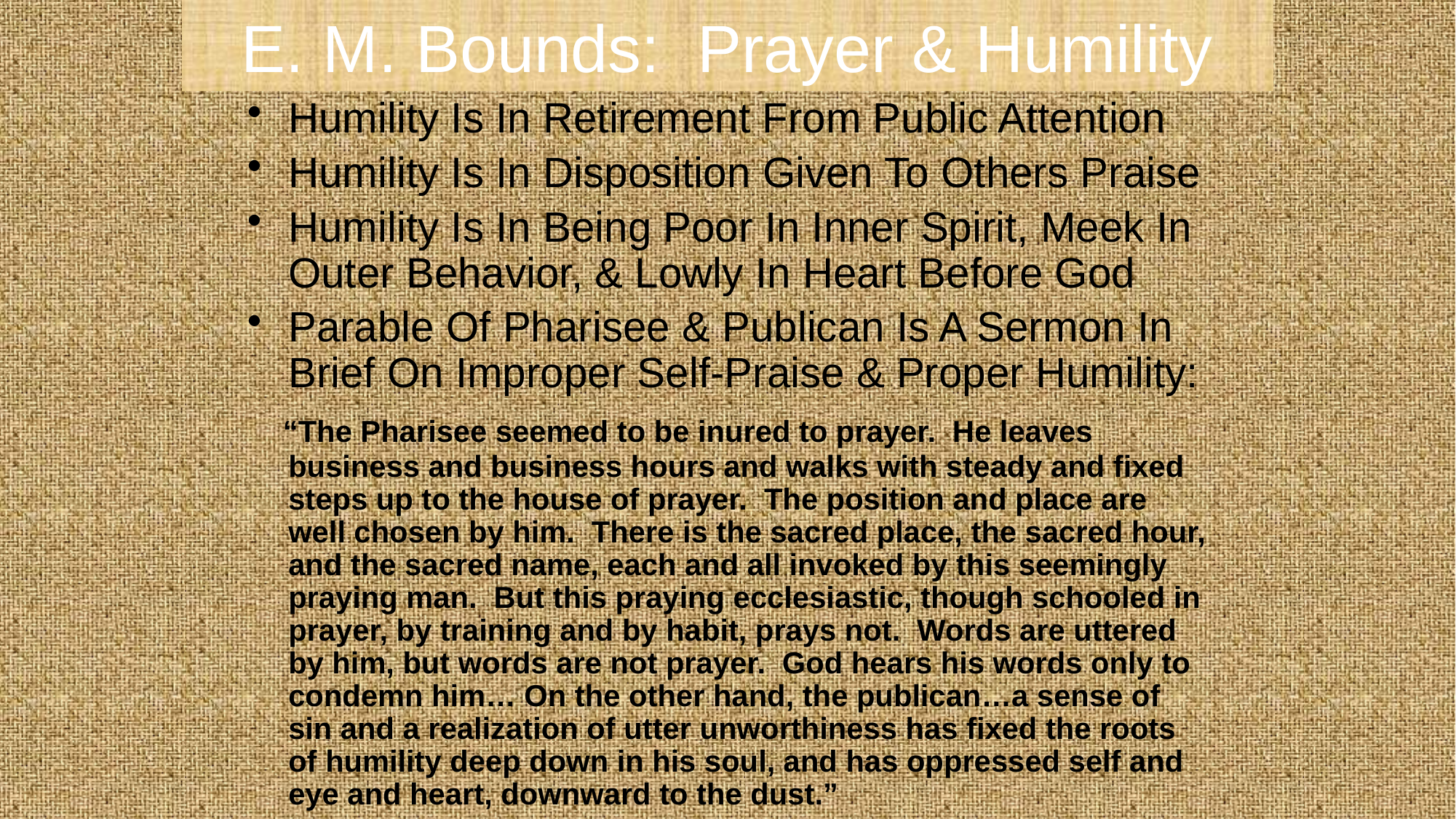

# E. M. Bounds:  Prayer & Humility
David Lee Burris:  Personal Prayer Unobserved & Unheard Or Else Labeled Hypocritical
Maya Angelou – “When I Say…  I Am A Christian…
Humility Is In Retirement From Public Attention
Humility Is In Disposition Given To Others Praise
Humility Is In Being Poor In Inner Spirit, Meek In Outer Behavior, & Lowly In Heart Before God
Parable Of Pharisee & Publican Is A Sermon In Brief On Improper Self-Praise & Proper Humility:
   “The Pharisee seemed to be inured to prayer.  He leaves business and business hours and walks with steady and fixed steps up to the house of prayer.  The position and place are well chosen by him.  There is the sacred place, the sacred hour, and the sacred name, each and all invoked by this seemingly praying man.  But this praying ecclesiastic, though schooled in prayer, by training and by habit, prays not.  Words are uttered by him, but words are not prayer.  God hears his words only to condemn him… On the other hand, the publican…a sense of sin and a realization of utter unworthiness has fixed the roots of humility deep down in his soul, and has oppressed self and eye and heart, downward to the dust.”